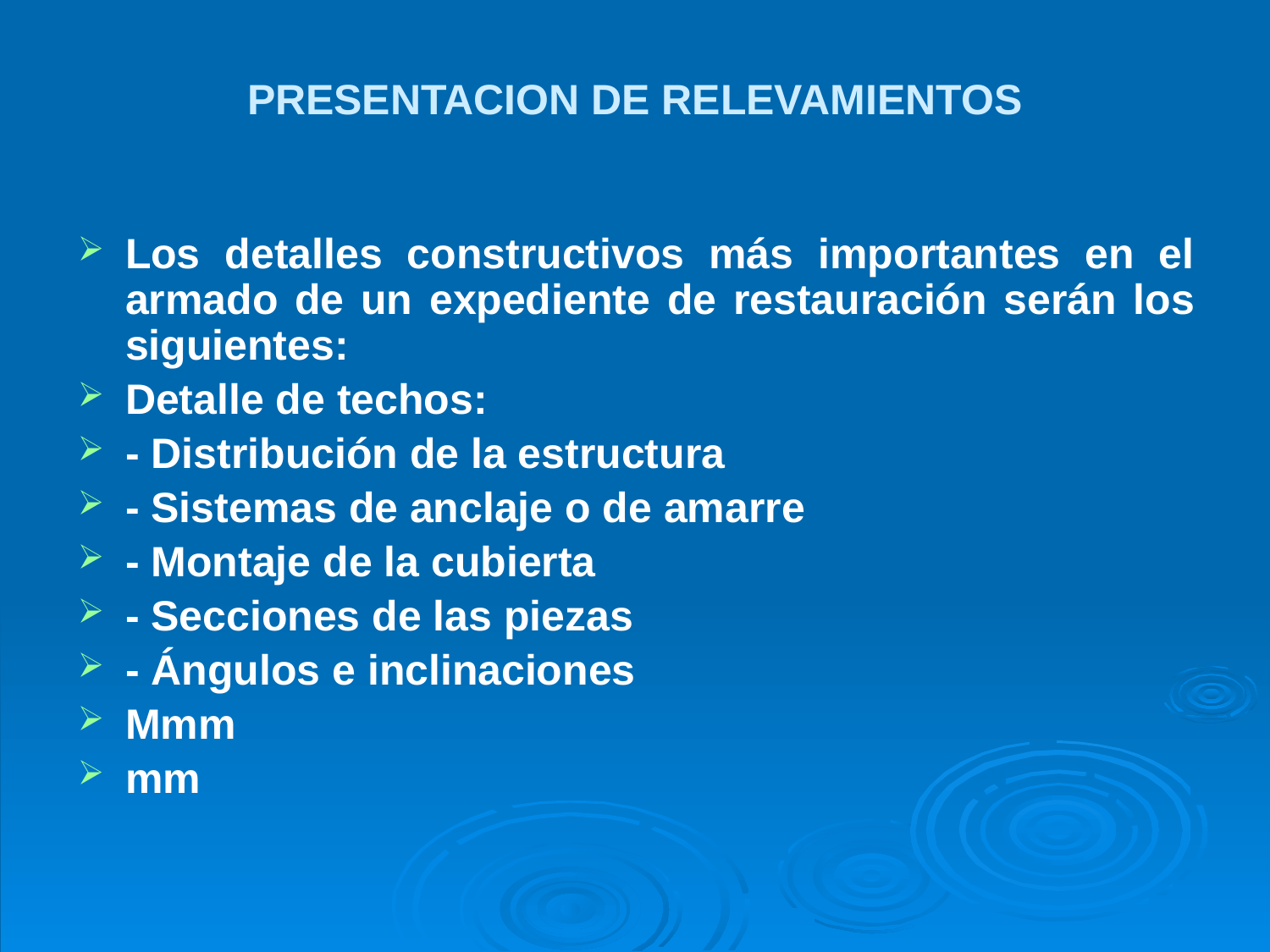

# PRESENTACION DE RELEVAMIENTOS
Los detalles constructivos más importantes en el armado de un expediente de restauración serán los siguientes:
Detalle de techos:
- Distribución de la estructura
- Sistemas de anclaje o de amarre
- Montaje de la cubierta
- Secciones de las piezas
- Ángulos e inclinaciones
Mmm
mm